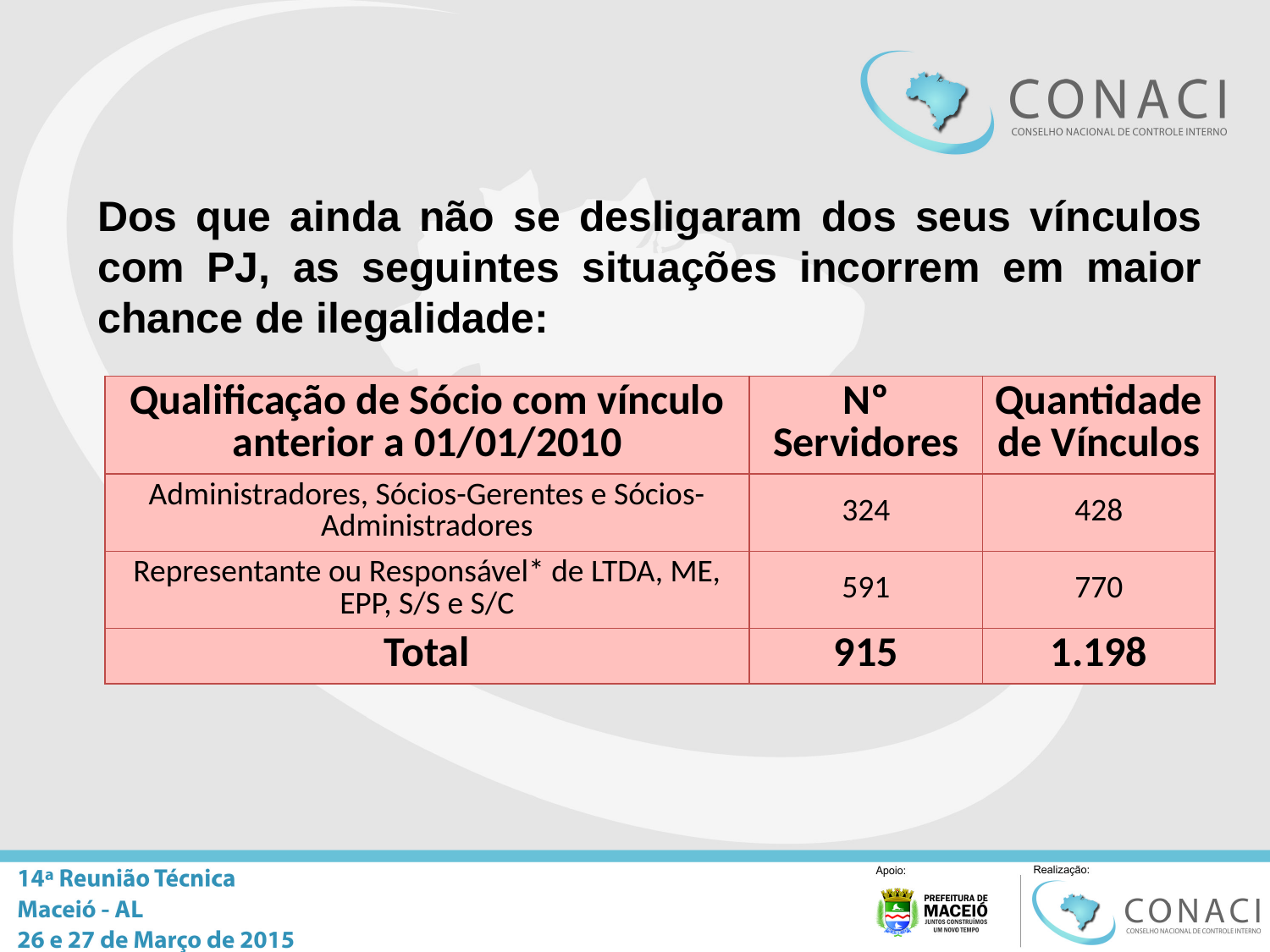

Dos que ainda não se desligaram dos seus vínculos com PJ, as seguintes situações incorrem em maior chance de ilegalidade:
| Qualificação de Sócio com vínculo anterior a 01/01/2010 | Nº Servidores | Quantidade de Vínculos |
| --- | --- | --- |
| Administradores, Sócios-Gerentes e Sócios-Administradores | 324 | 428 |
| Representante ou Responsável\* de LTDA, ME, EPP, S/S e S/C | 591 | 770 |
| Total | 915 | 1.198 |